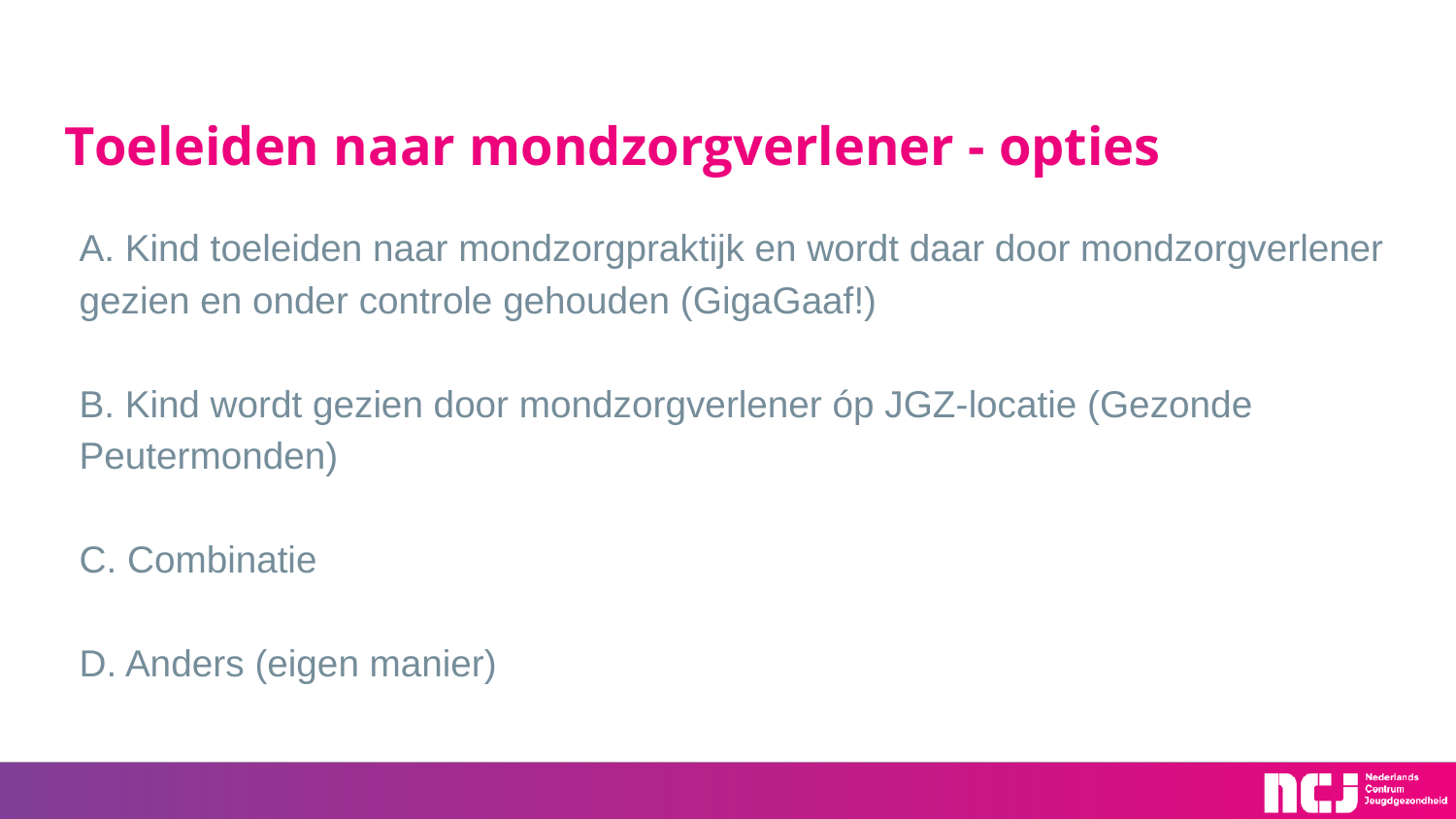

# Toeleiden naar mondzorgverlener - opties
A. Kind toeleiden naar mondzorgpraktijk en wordt daar door mondzorgverlener gezien en onder controle gehouden (GigaGaaf!)
B. Kind wordt gezien door mondzorgverlener óp JGZ-locatie (Gezonde Peutermonden)

C. Combinatie

D. Anders (eigen manier)